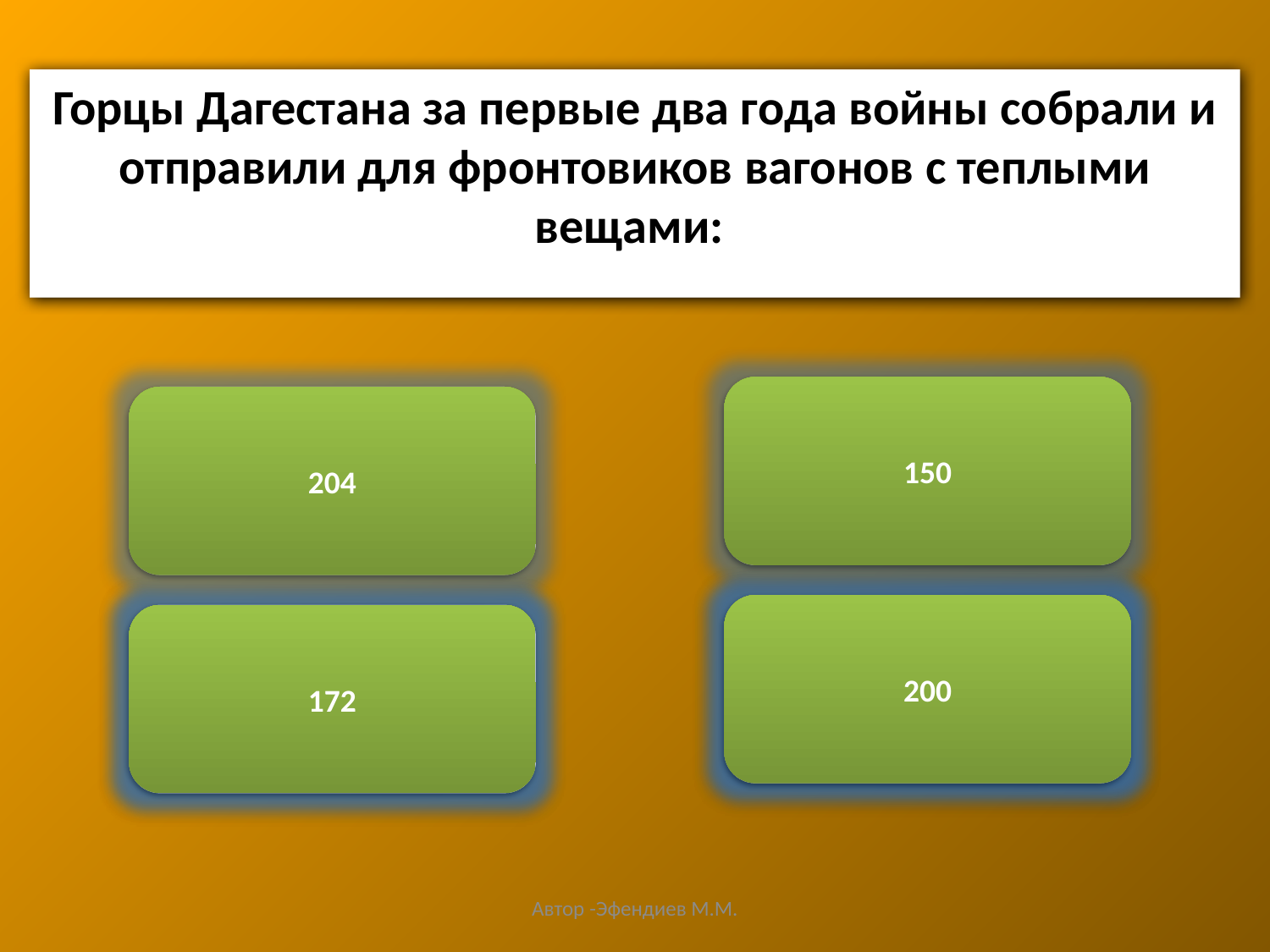

Горцы Дагестана за первые два года войны собрали и отправили для фронтовиков вагонов с теплыми вещами:

Молодец
150
Увы,нет…
204
Молодец!
Подумай
200
Увы,нет…
Мимо
172
Автор -Эфендиев М.М.